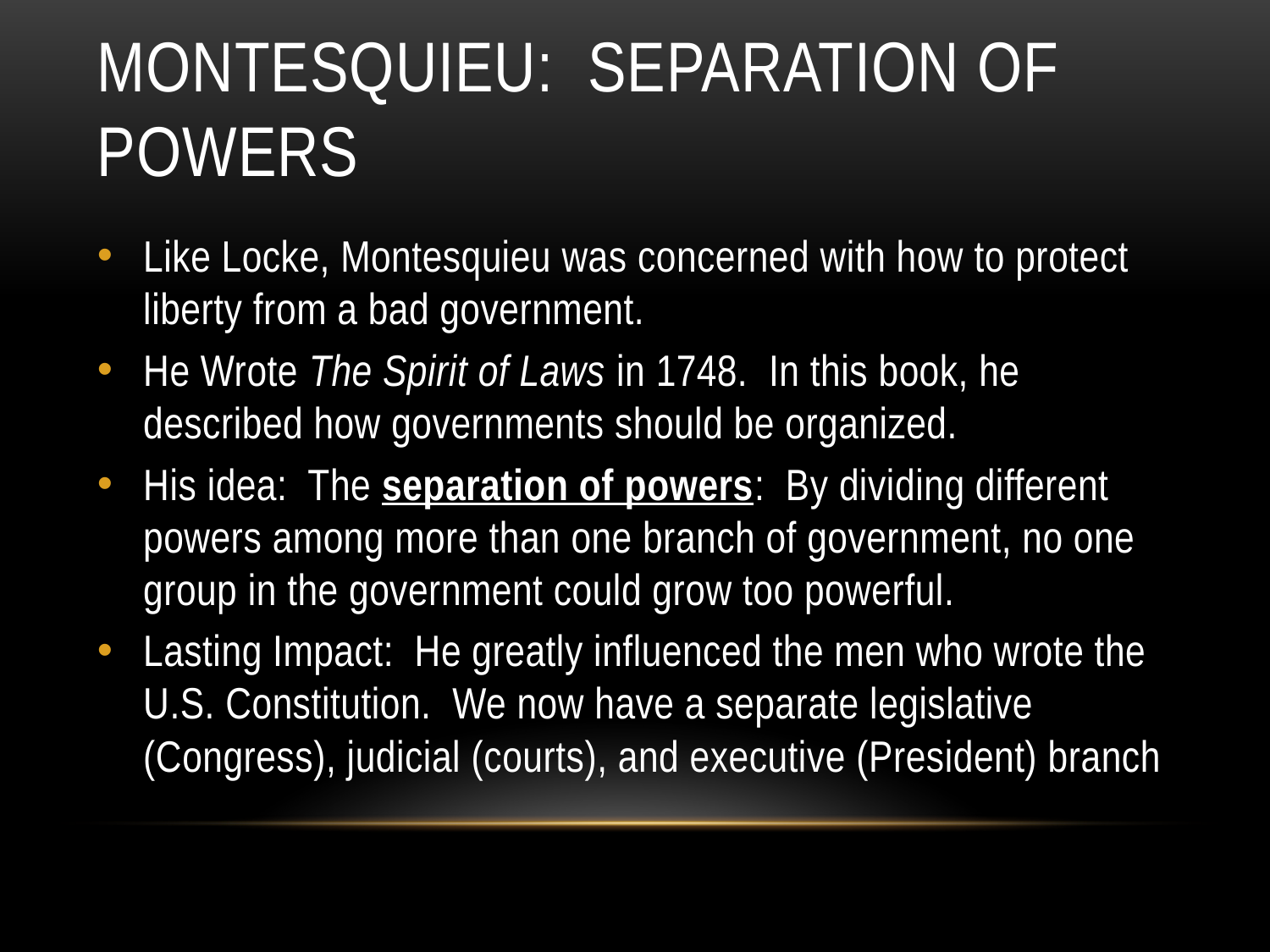

# Montesquieu:  Separation of Powers
Like Locke, Montesquieu was concerned with how to protect liberty from a bad government.
He Wrote The Spirit of Laws in 1748.  In this book, he described how governments should be organized.
His idea:  The separation of powers:  By dividing different powers among more than one branch of government, no one group in the government could grow too powerful.
Lasting Impact:  He greatly influenced the men who wrote the U.S. Constitution.  We now have a separate legislative (Congress), judicial (courts), and executive (President) branch